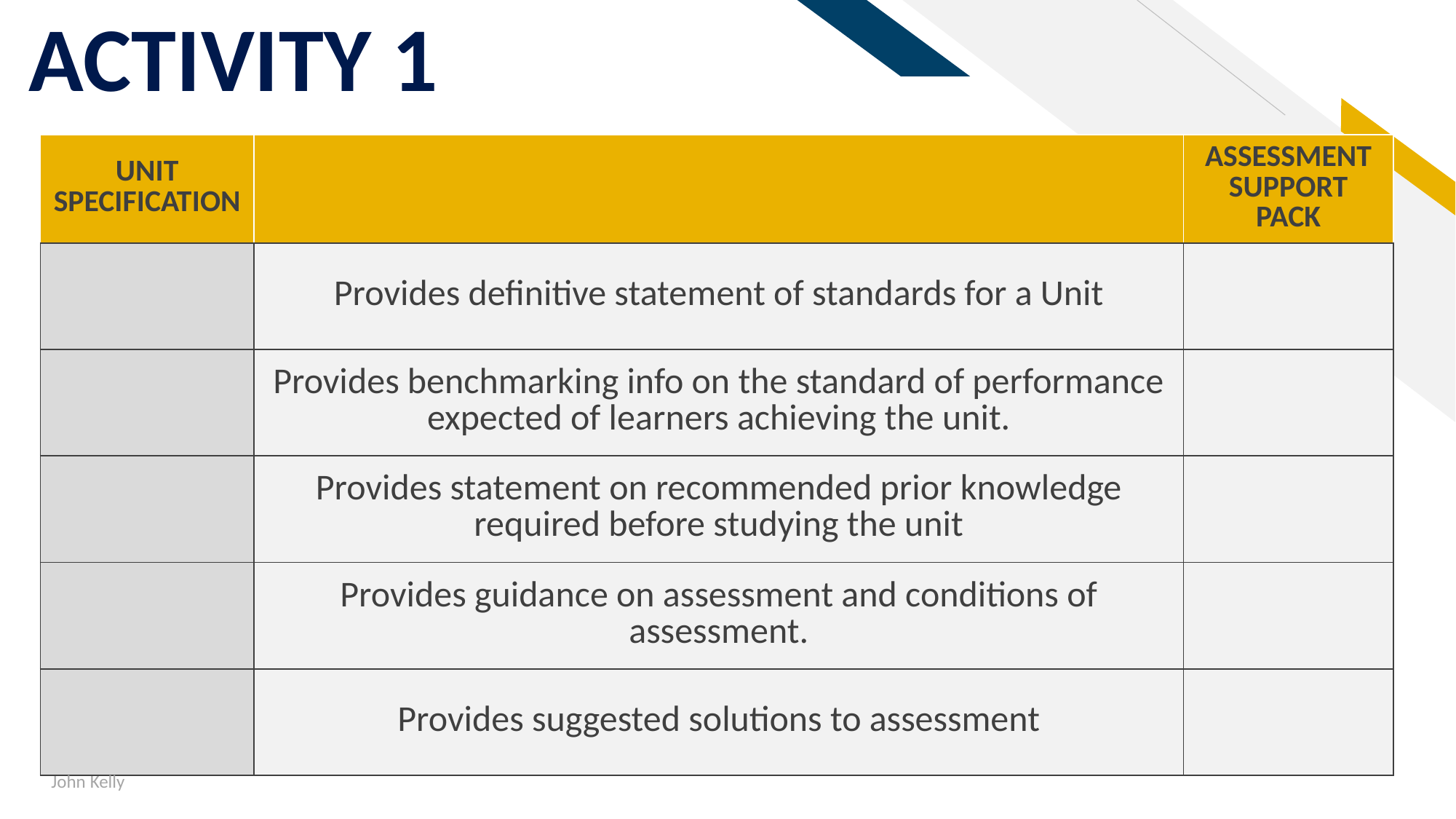

# ACTIVITY 1
| UNIT SPECIFICATION |  | ASSESSMENT SUPPORT PACK |
| --- | --- | --- |
|  | Provides definitive statement of standards for a Unit |  |
|  | Provides benchmarking info on the standard of performance expected of learners achieving the unit. |  |
|  | Provides statement on recommended prior knowledge required before studying the unit |  |
|  | Provides guidance on assessment and conditions of assessment. |  |
|  | Provides suggested solutions to assessment |  |
John Kelly